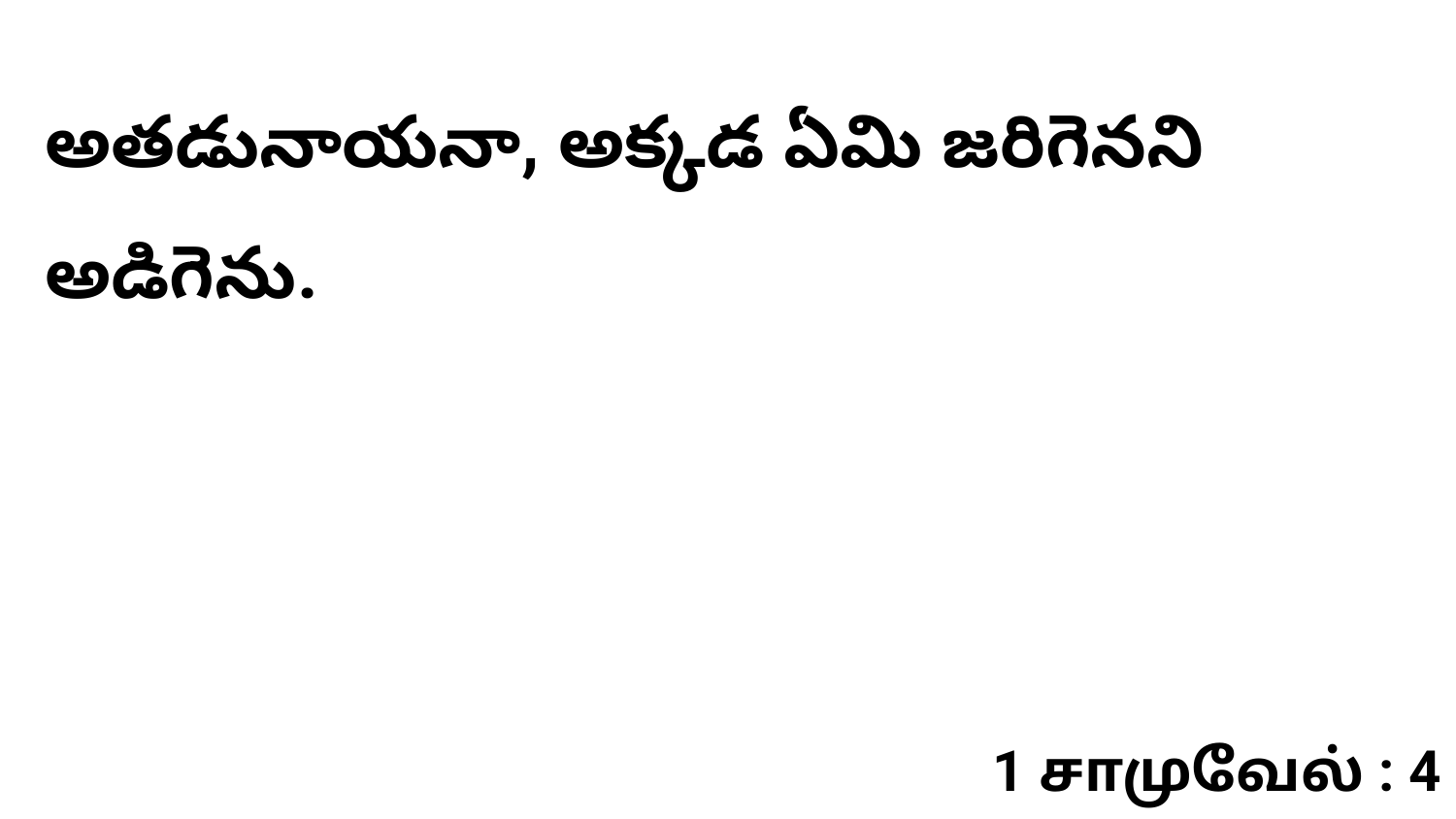

అతడునాయనా, అక్కడ ఏమి జరిగెనని అడిగెను.
1 சாமுவேல் : 4